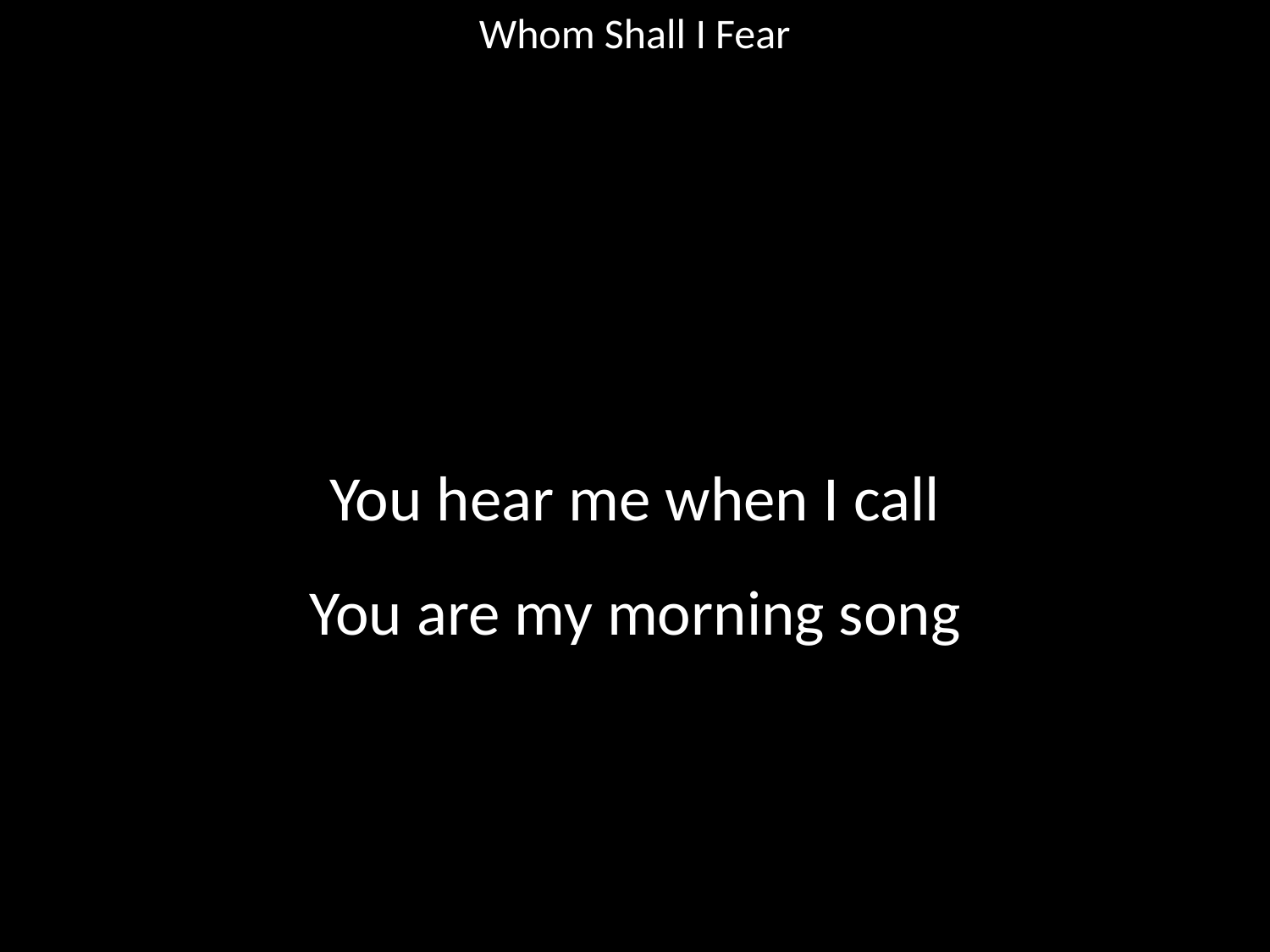

Whom Shall I Fear
#
You hear me when I call
You are my morning song